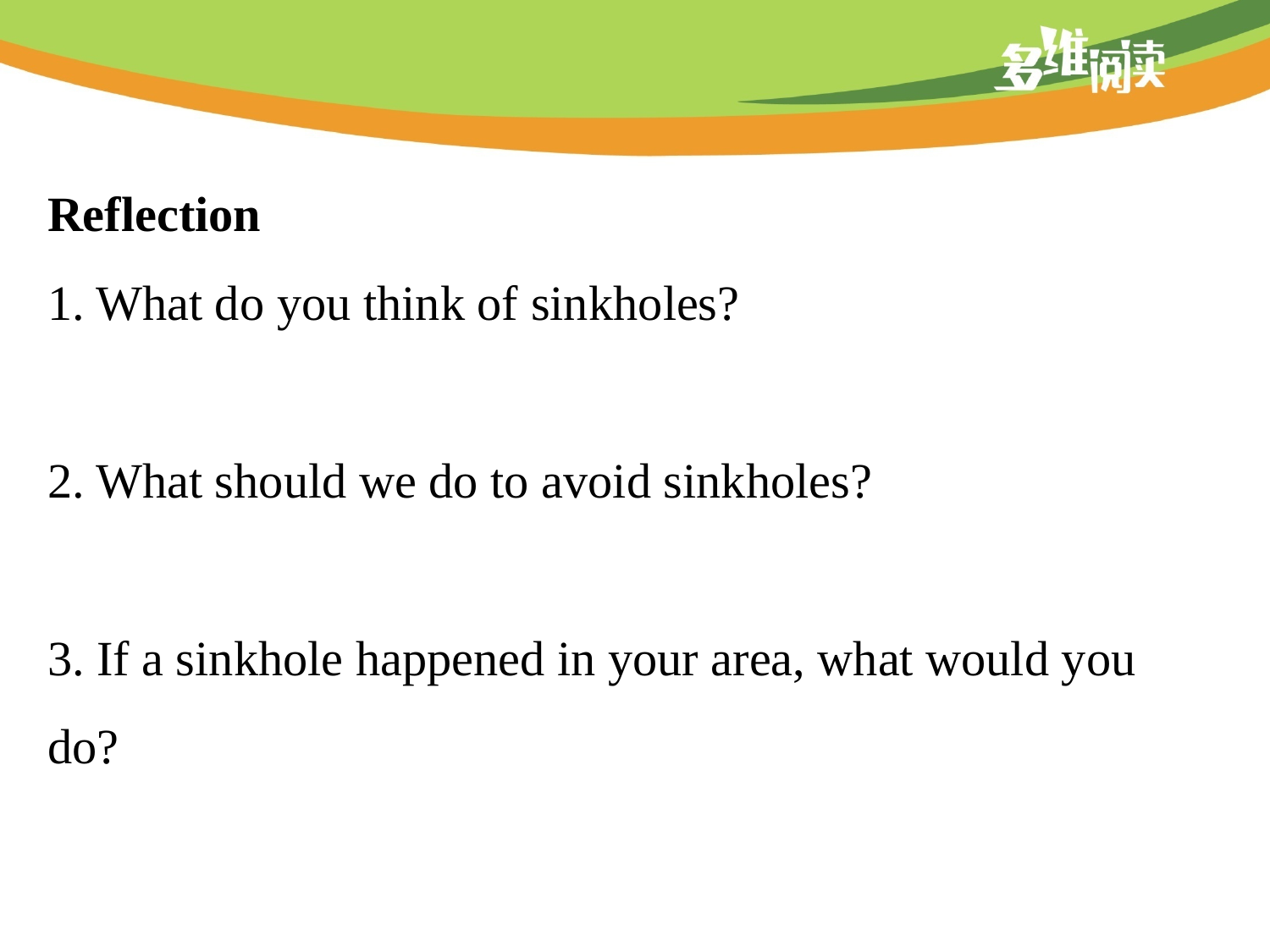

Reflection
1. What do you think of sinkholes?

2. What should we do to avoid sinkholes?

3. If a sinkhole happened in your area, what would you do?